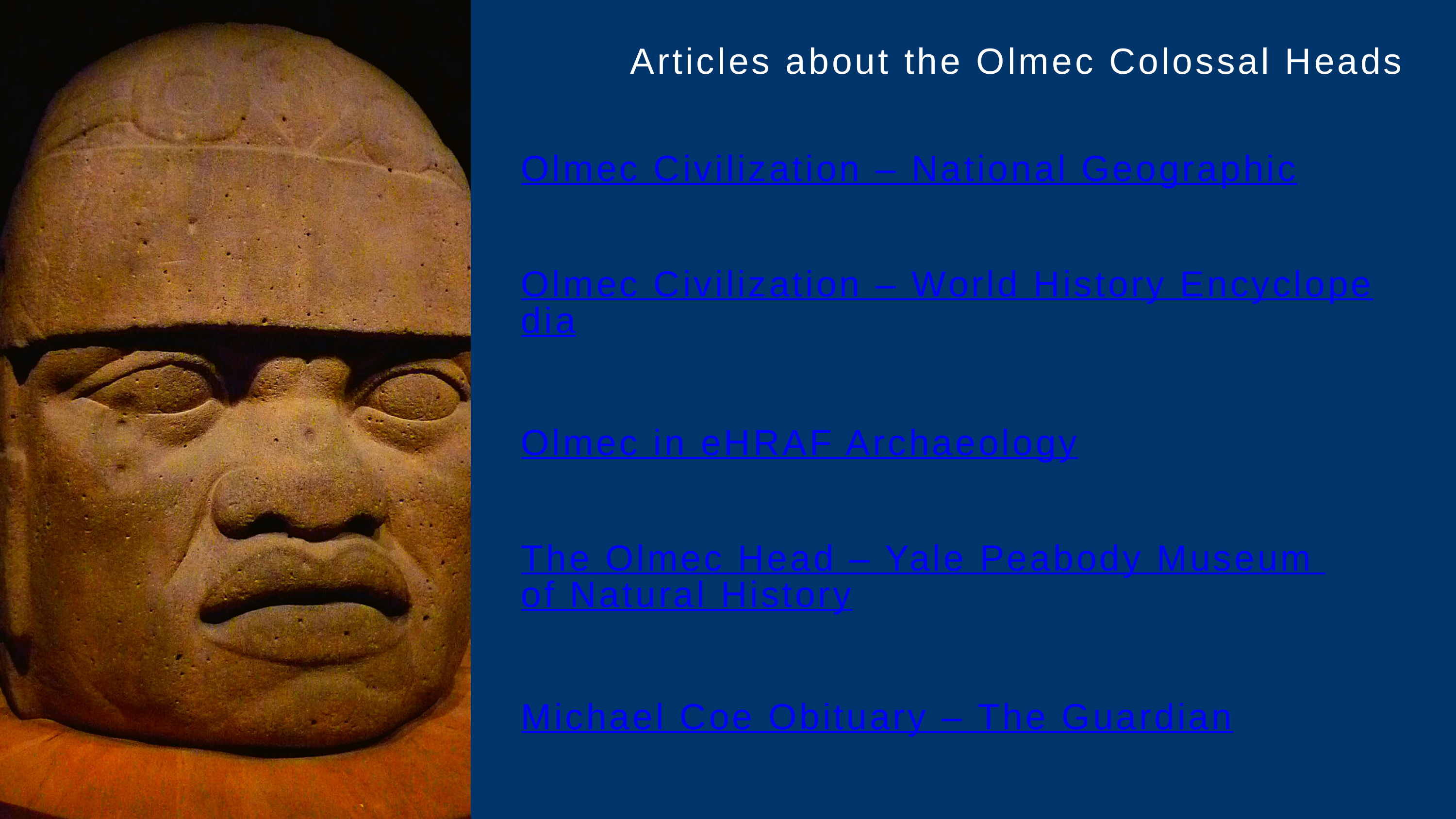

Articles about the Olmec Colossal Heads
Olmec Civilization – National Geographic
Olmec Civilization – World History Encyclopedia
Olmec in eHRAF Archaeology
The Olmec Head – Yale Peabody Museum of Natural History
Michael Coe Obituary – The Guardian